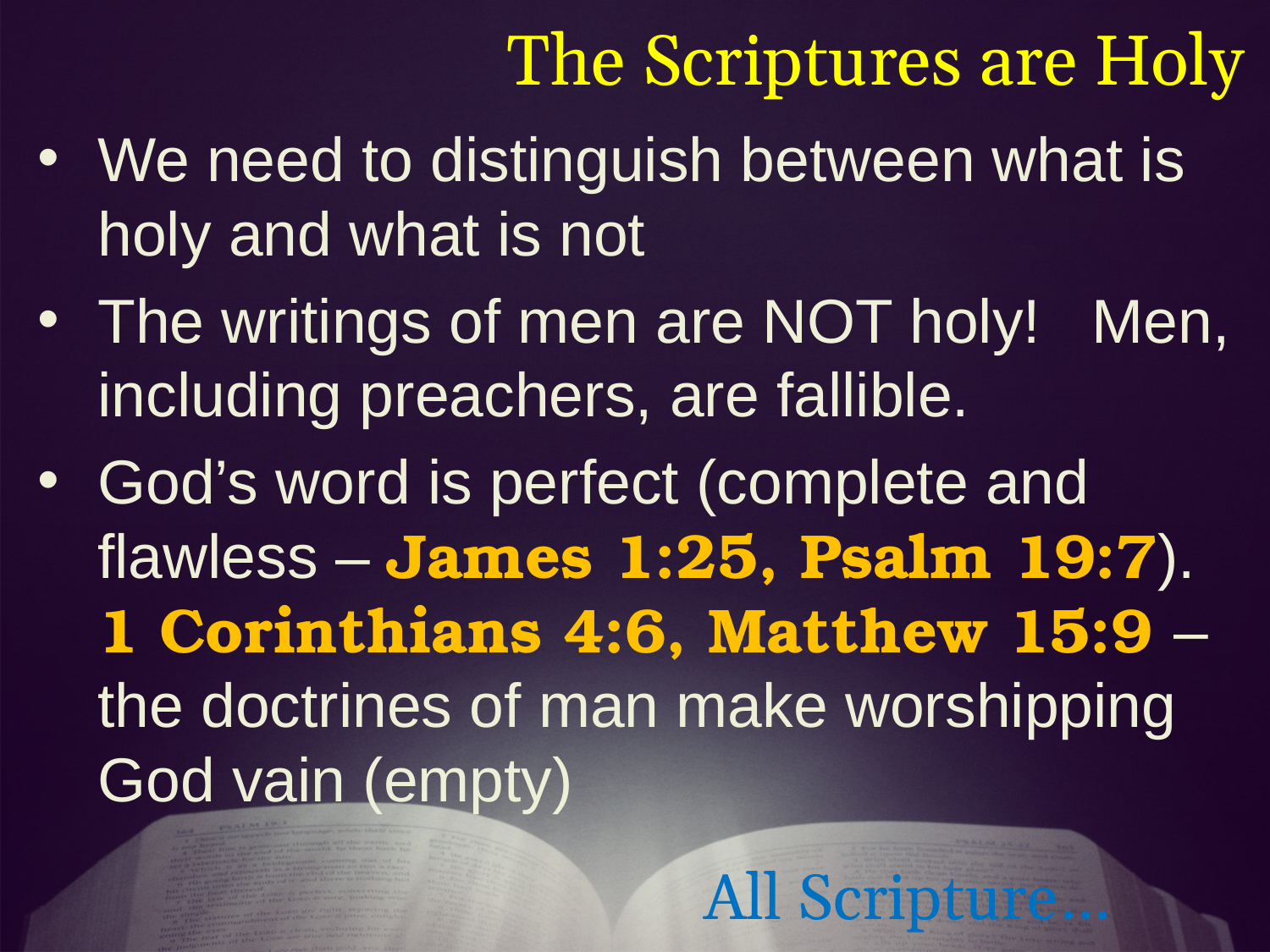

The Scriptures are Holy
We need to distinguish between what is holy and what is not
The writings of men are NOT holy!   Men, including preachers, are fallible.
God’s word is perfect (complete and flawless – James 1:25, Psalm 19:7). 1 Corinthians 4:6, Matthew 15:9 – the doctrines of man make worshipping God vain (empty)
All Scripture…